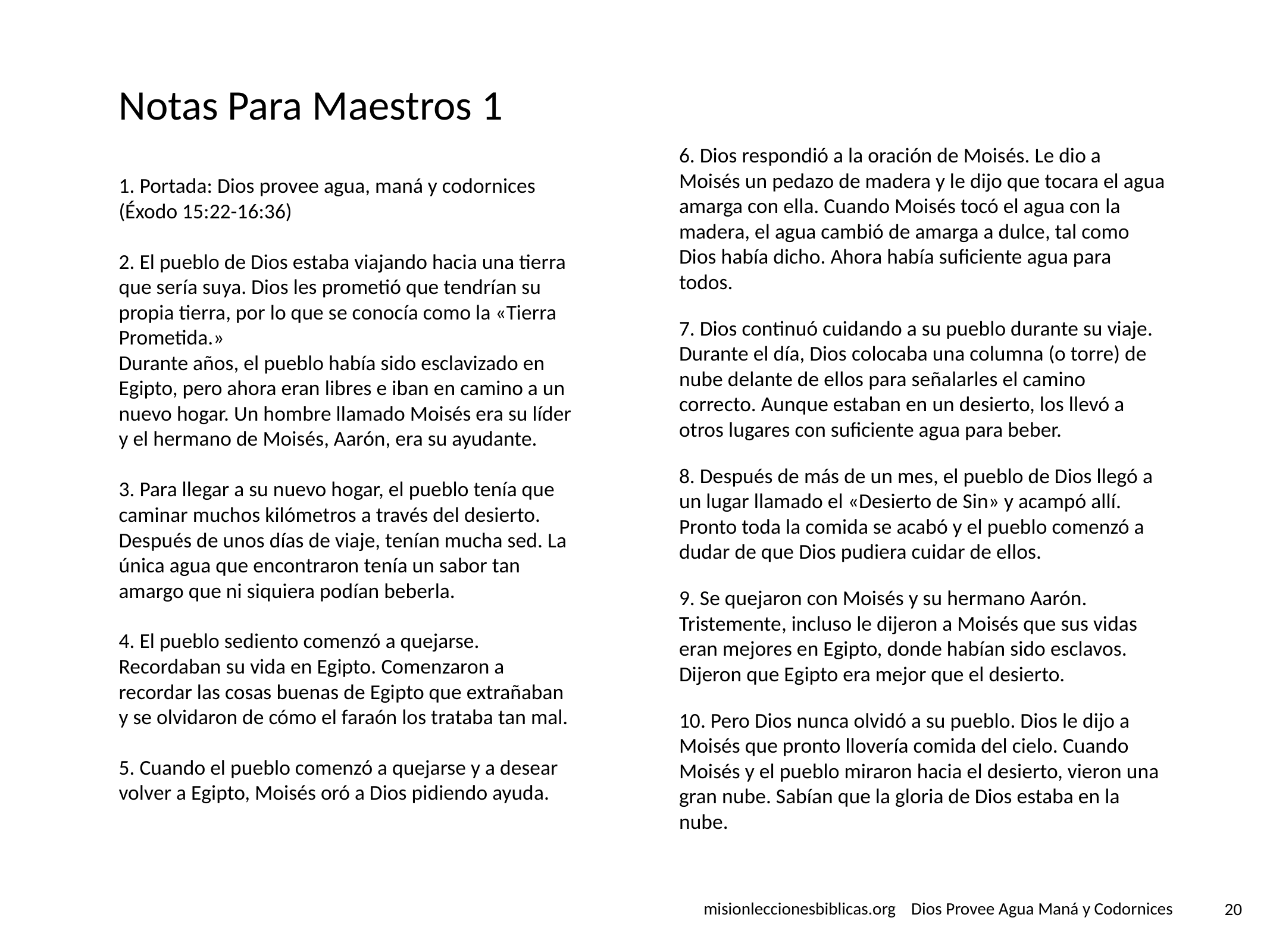

Notas Para Maestros 1
6. Dios respondió a la oración de Moisés. Le dio a Moisés un pedazo de madera y le dijo que tocara el agua amarga con ella. Cuando Moisés tocó el agua con la madera, el agua cambió de amarga a dulce, tal como Dios había dicho. Ahora había suficiente agua para todos.
7. Dios continuó cuidando a su pueblo durante su viaje. Durante el día, Dios colocaba una columna (o torre) de nube delante de ellos para señalarles el camino correcto. Aunque estaban en un desierto, los llevó a otros lugares con suficiente agua para beber.
8. Después de más de un mes, el pueblo de Dios llegó a un lugar llamado el «Desierto de Sin» y acampó allí. Pronto toda la comida se acabó y el pueblo comenzó a dudar de que Dios pudiera cuidar de ellos.
9. Se quejaron con Moisés y su hermano Aarón. Tristemente, incluso le dijeron a Moisés que sus vidas eran mejores en Egipto, donde habían sido esclavos. Dijeron que Egipto era mejor que el desierto.
10. Pero Dios nunca olvidó a su pueblo. Dios le dijo a Moisés que pronto llovería comida del cielo. Cuando Moisés y el pueblo miraron hacia el desierto, vieron una gran nube. Sabían que la gloria de Dios estaba en la nube.

1. Portada: Dios provee agua, maná y codornices (Éxodo 15:22-16:36)

2. El pueblo de Dios estaba viajando hacia una tierra que sería suya. Dios les prometió que tendrían su propia tierra, por lo que se conocía como la «Tierra Prometida.»
Durante años, el pueblo había sido esclavizado en Egipto, pero ahora eran libres e iban en camino a un nuevo hogar. Un hombre llamado Moisés era su líder y el hermano de Moisés, Aarón, era su ayudante.

3. Para llegar a su nuevo hogar, el pueblo tenía que caminar muchos kilómetros a través del desierto. Después de unos días de viaje, tenían mucha sed. La única agua que encontraron tenía un sabor tan amargo que ni siquiera podían beberla.

4. El pueblo sediento comenzó a quejarse. Recordaban su vida en Egipto. Comenzaron a recordar las cosas buenas de Egipto que extrañaban y se olvidaron de cómo el faraón los trataba tan mal.

5. Cuando el pueblo comenzó a quejarse y a desear volver a Egipto, Moisés oró a Dios pidiendo ayuda.

    misionleccionesbiblicas.org    Dios Provee Agua Maná y Codornices
20